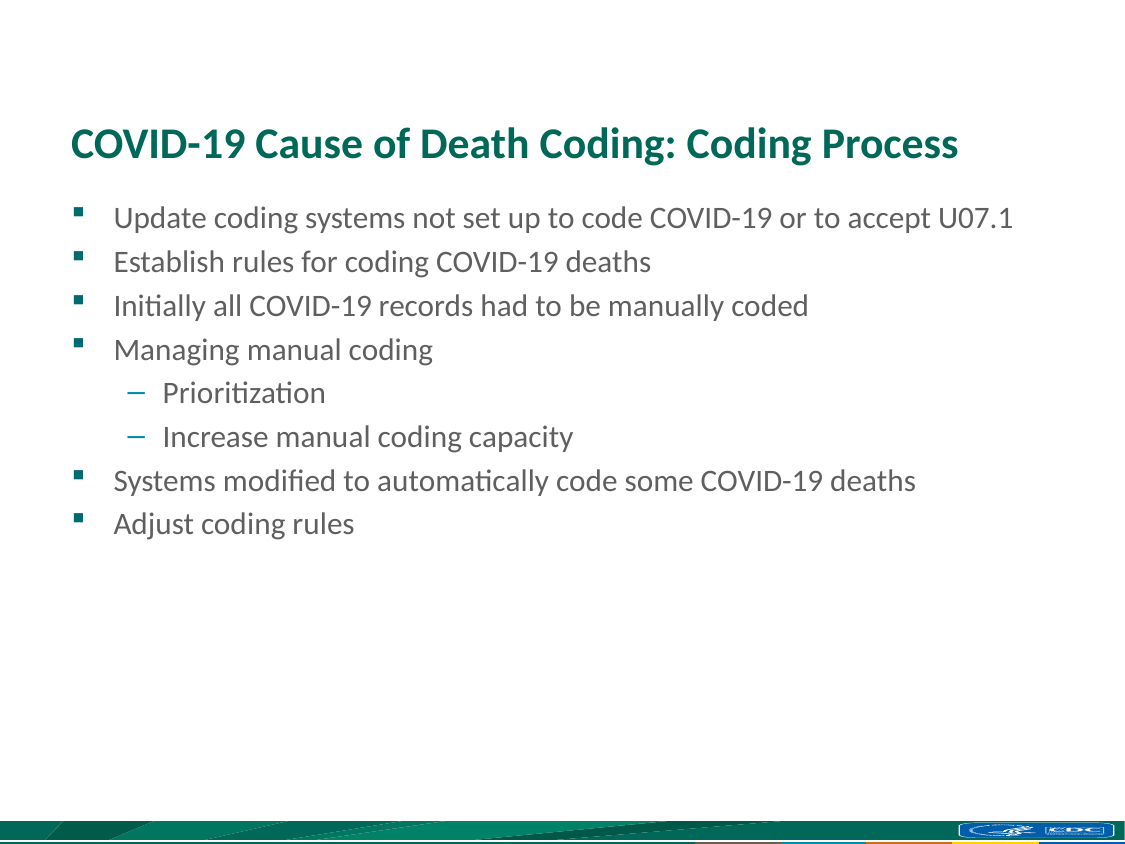

# COVID-19 Cause of Death Coding: Coding Process
Update coding systems not set up to code COVID-19 or to accept U07.1
Establish rules for coding COVID-19 deaths
Initially all COVID-19 records had to be manually coded
Managing manual coding
Prioritization
Increase manual coding capacity
Systems modified to automatically code some COVID-19 deaths
Adjust coding rules